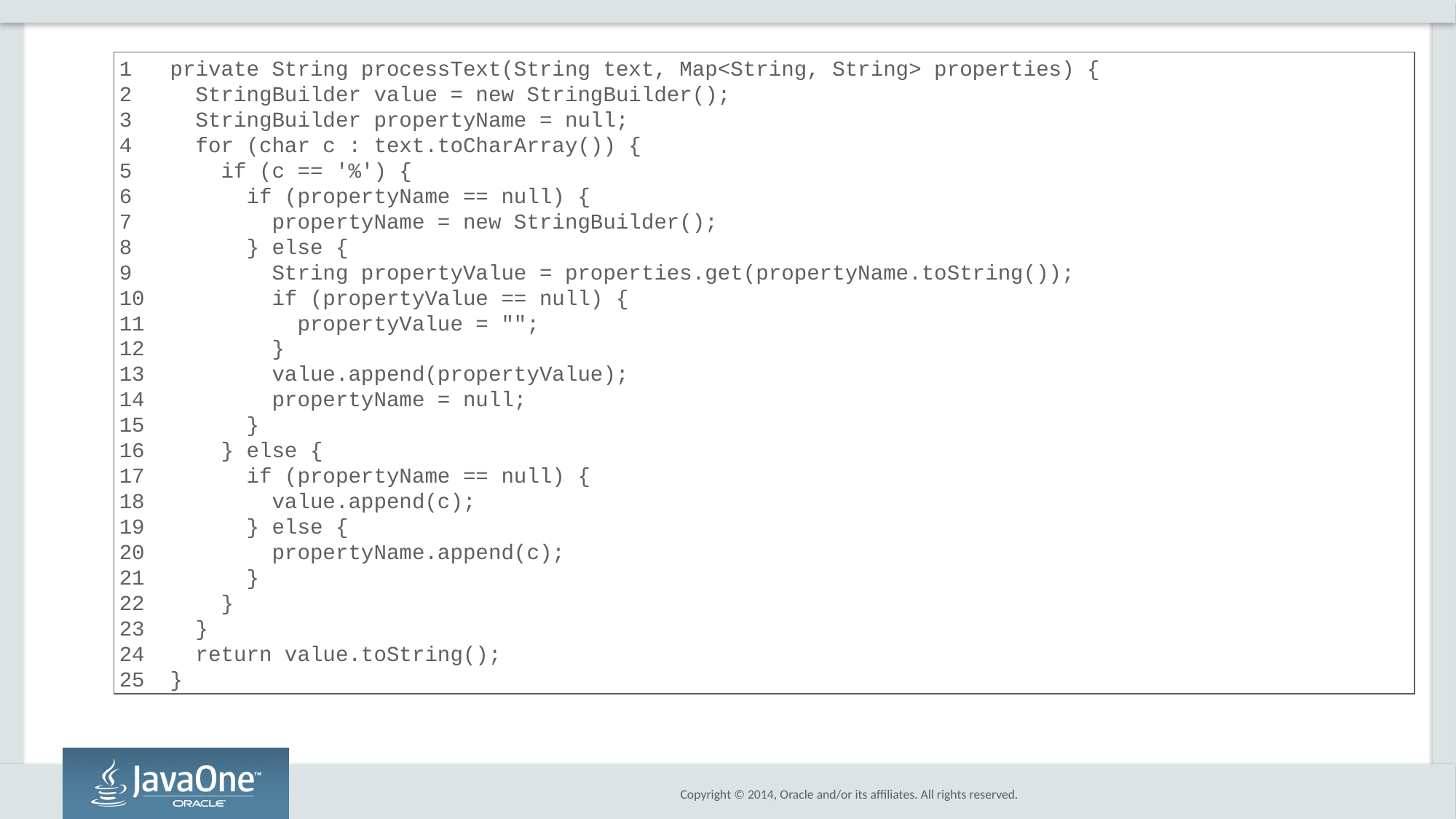

1   private String processText(String text, Map<String, String> properties) {
2     StringBuilder value = new StringBuilder();
3     StringBuilder propertyName = null;
4     for (char c : text.toCharArray()) {
5       if (c == '%') {
6         if (propertyName == null) {
7           propertyName = new StringBuilder();
8         } else {
9           String propertyValue = properties.get(propertyName.toString());
10          if (propertyValue == null) {
11            propertyValue = "";
12          }
13          value.append(propertyValue);
14          propertyName = null;
15        }
16      } else {
17        if (propertyName == null) {
18          value.append(c);
19        } else {
20          propertyName.append(c);
21        }
22      }
23    }
24    return value.toString();
25  }